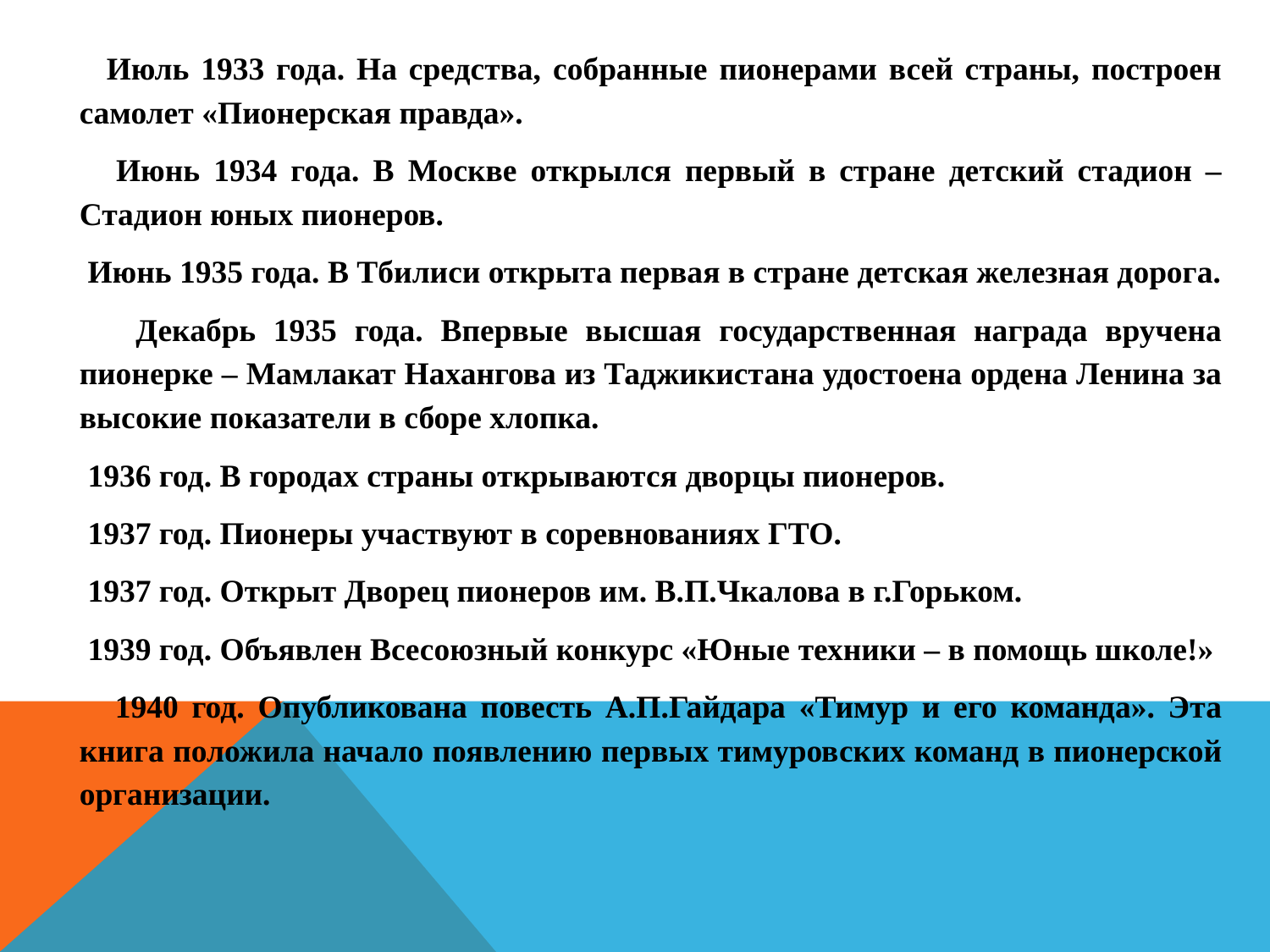

Июль 1933 года. На средства, собранные пионерами всей страны, построен самолет «Пионерская правда».
     Июнь 1934 года. В Москве открылся первый в стране детский стадион – Стадион юных пионеров.
     Июнь 1935 года. В Тбилиси открыта первая в стране детская железная дорога.
     Декабрь 1935 года. Впервые высшая государственная награда вручена пионерке – Мамлакат Нахангова из Таджикистана удостоена ордена Ленина за высокие показатели в сборе хлопка.
     1936 год. В городах страны открываются дворцы пионеров.
     1937 год. Пионеры участвуют в соревнованиях ГТО.
     1937 год. Открыт Дворец пионеров им. В.П.Чкалова в г.Горьком.
     1939 год. Объявлен Всесоюзный конкурс «Юные техники – в помощь школе!»
     1940 год. Опубликована повесть А.П.Гайдара «Тимур и его команда». Эта книга положила начало появлению первых тимуровских команд в пионерской организации.